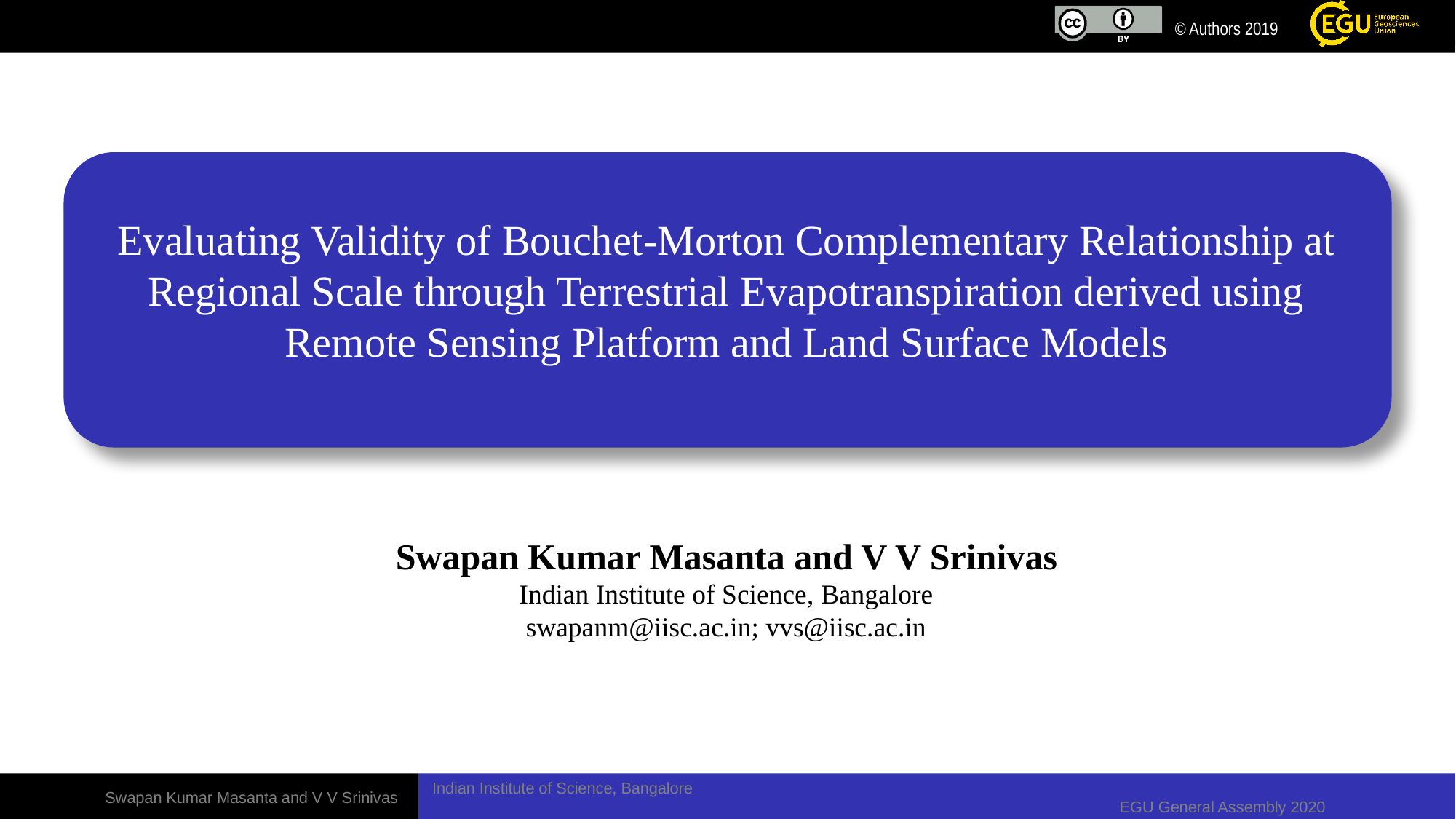

# Evaluating Validity of Bouchet-Morton Complementary Relationship at Regional Scale through Terrestrial Evapotranspiration derived using Remote Sensing Platform and Land Surface Models
Swapan Kumar Masanta and V V Srinivas
Indian Institute of Science, Bangalore
swapanm@iisc.ac.in; vvs@iisc.ac.in